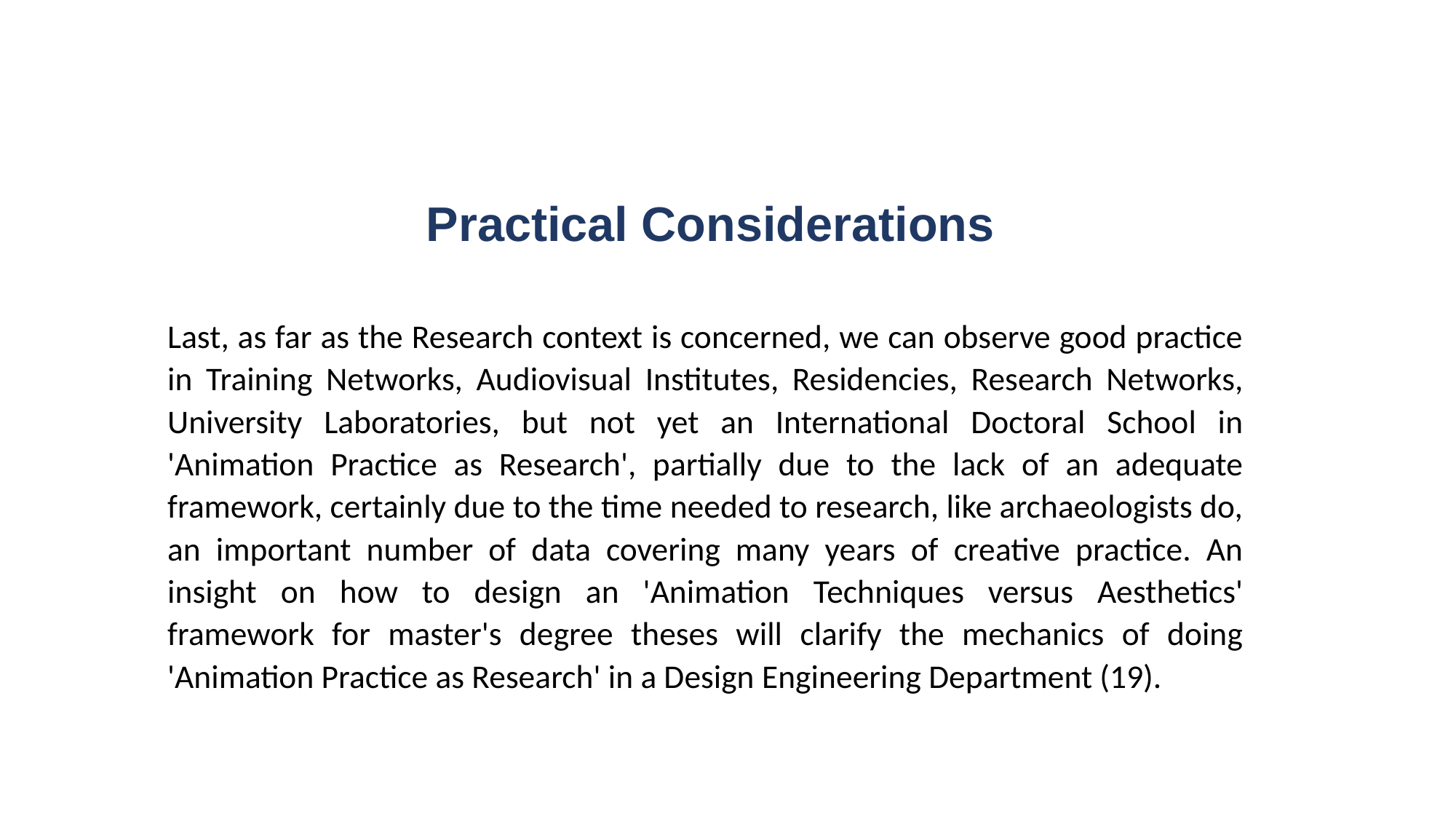

# Practical Considerations
Last, as far as the Research context is concerned, we can observe good practice in Training Networks, Audiovisual Institutes, Residencies, Research Networks, University Laboratories, but not yet an International Doctoral School in 'Animation Practice as Research', partially due to the lack of an adequate framework, certainly due to the time needed to research, like archaeologists do, an important number of data covering many years of creative practice. An insight on how to design an 'Animation Techniques versus Aesthetics' framework for master's degree theses will clarify the mechanics of doing 'Animation Practice as Research' in a Design Engineering Department (19).